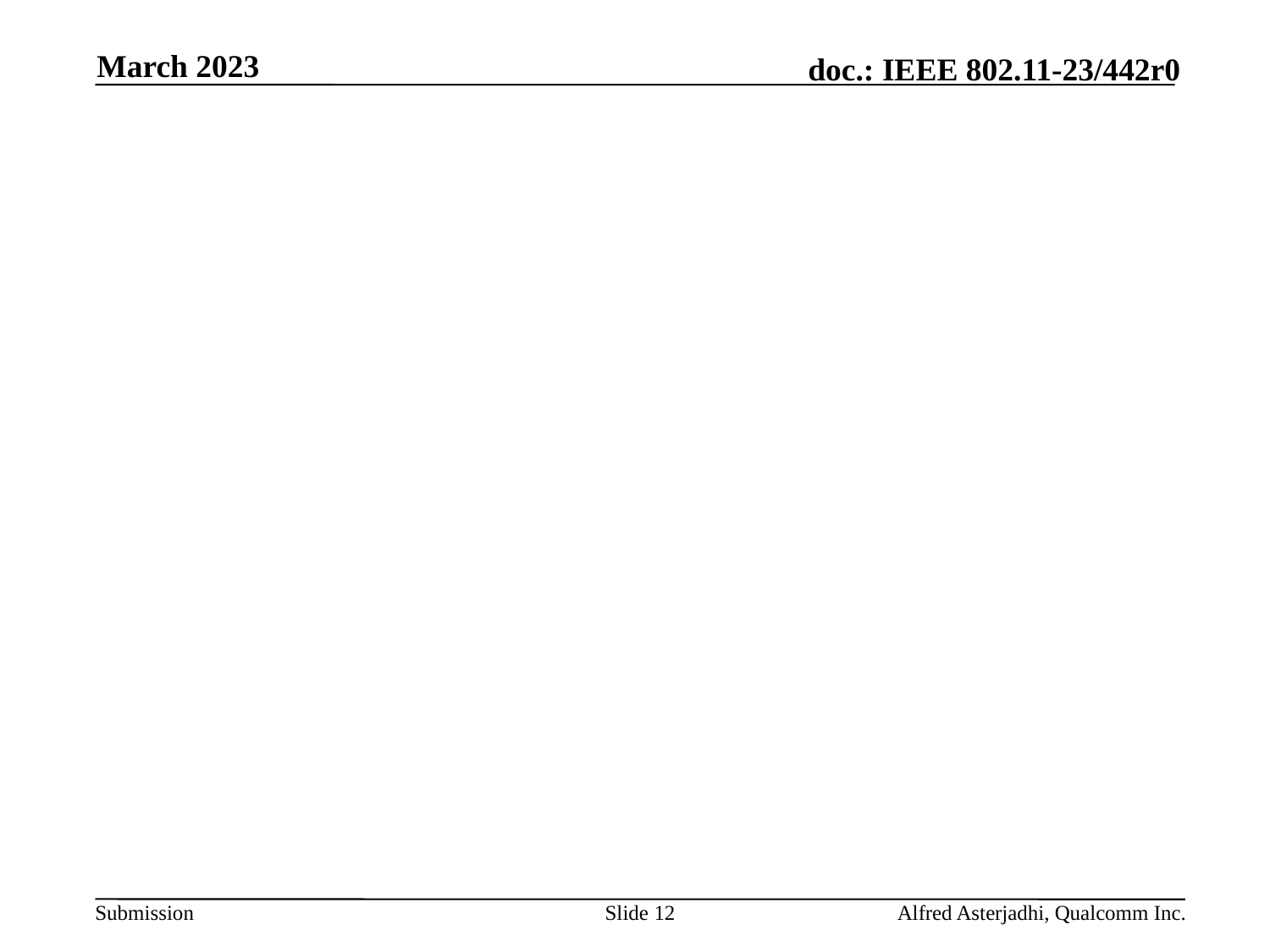

March 2023

#
Slide 12
Alfred Asterjadhi, Qualcomm Inc.